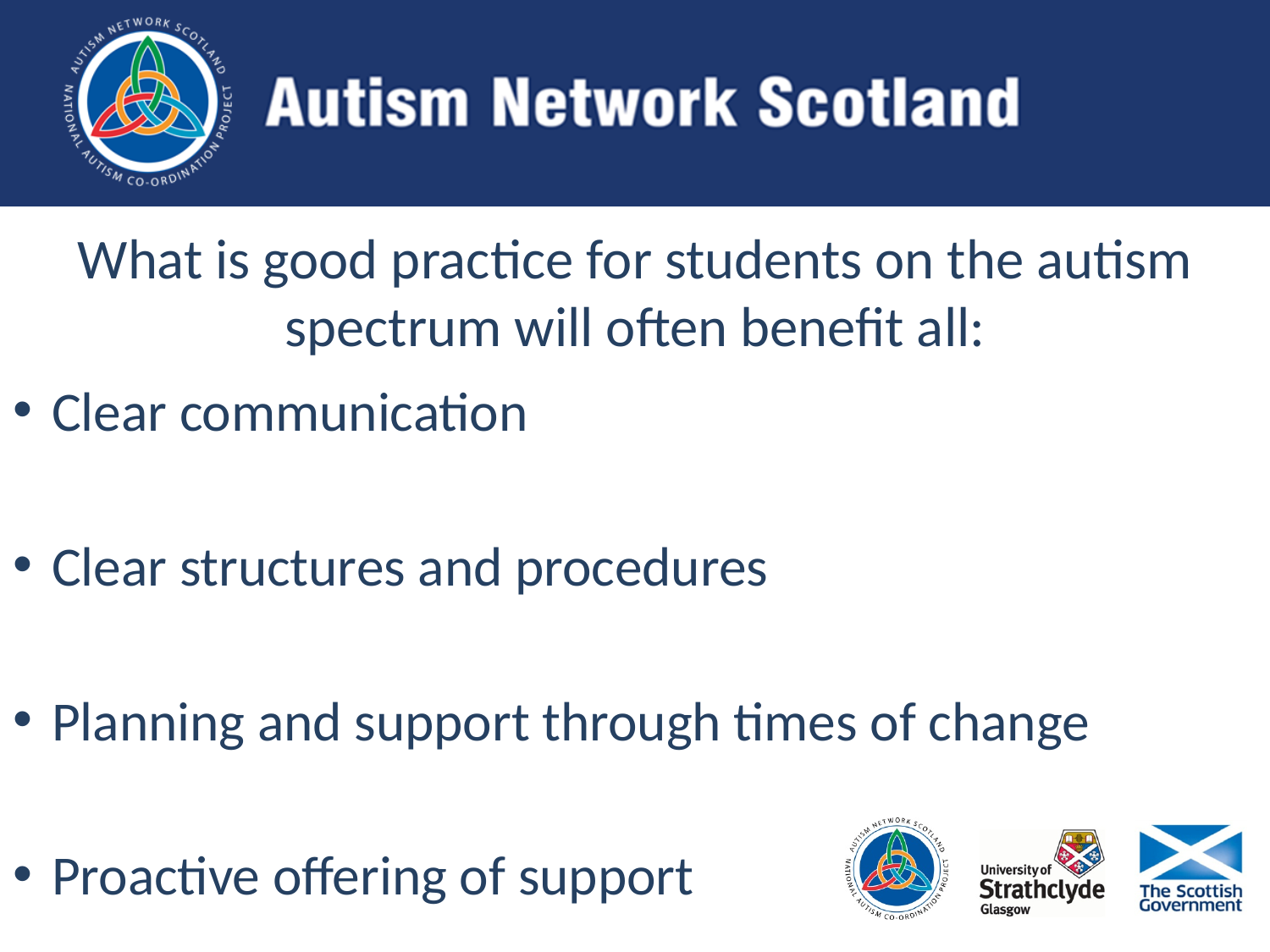

# What is good practice for students on the autism spectrum will often benefit all:
Clear communication

Clear structures and procedures

Planning and support through times of change

Proactive offering of support